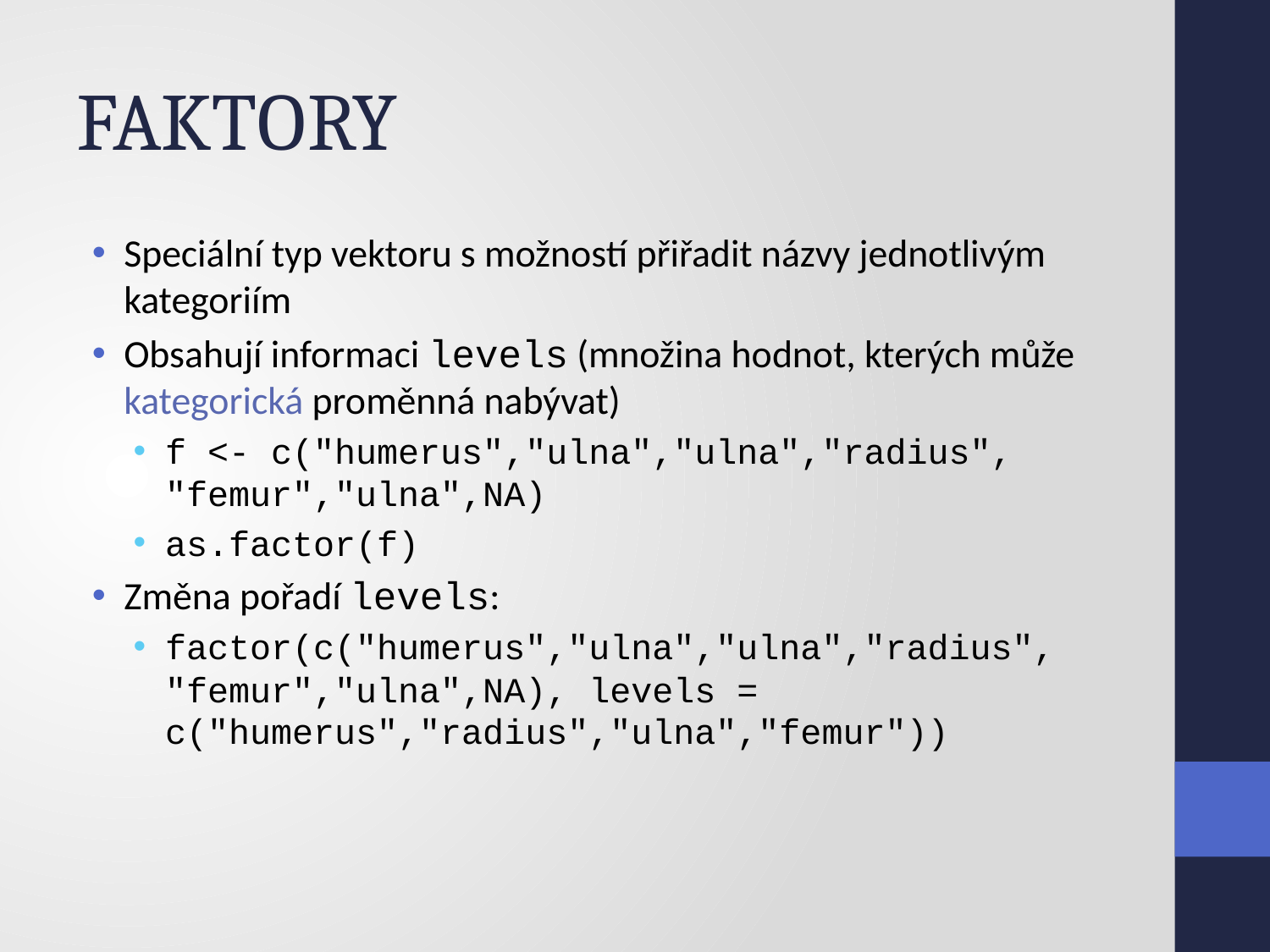

# FAKTORY
Speciální typ vektoru s možností přiřadit názvy jednotlivým kategoriím
Obsahují informaci levels (množina hodnot, kterých může kategorická proměnná nabývat)
f <- c("humerus","ulna","ulna","radius", "femur","ulna",NA)
as.factor(f)
Změna pořadí levels:
factor(c("humerus","ulna","ulna","radius", "femur","ulna",NA), levels = c("humerus","radius","ulna","femur"))